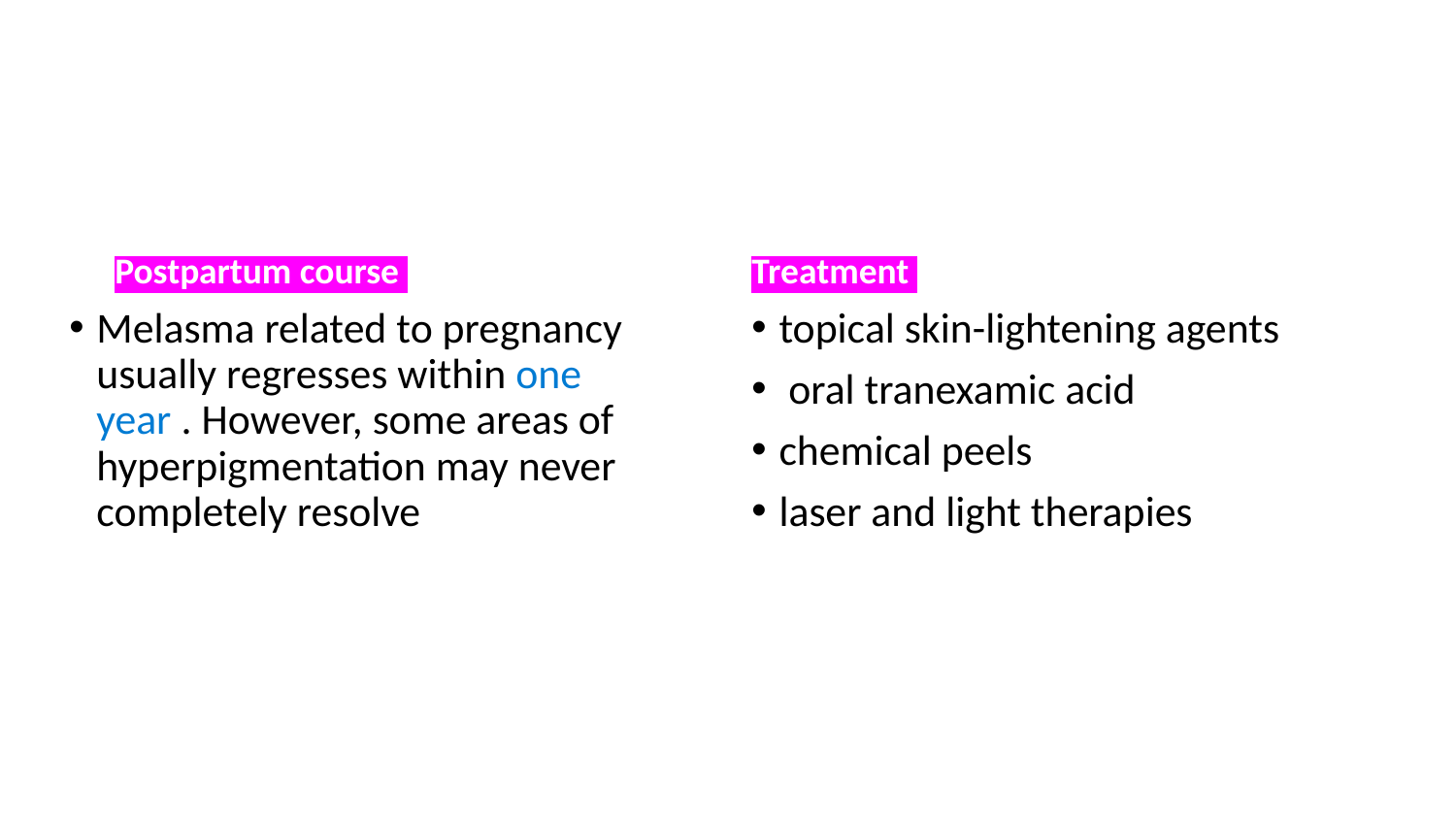

#
Postpartum course
Treatment
Melasma related to pregnancy usually regresses within one year . However, some areas of hyperpigmentation may never completely resolve
topical skin-lightening agents
 oral tranexamic acid
chemical peels
laser and light therapies